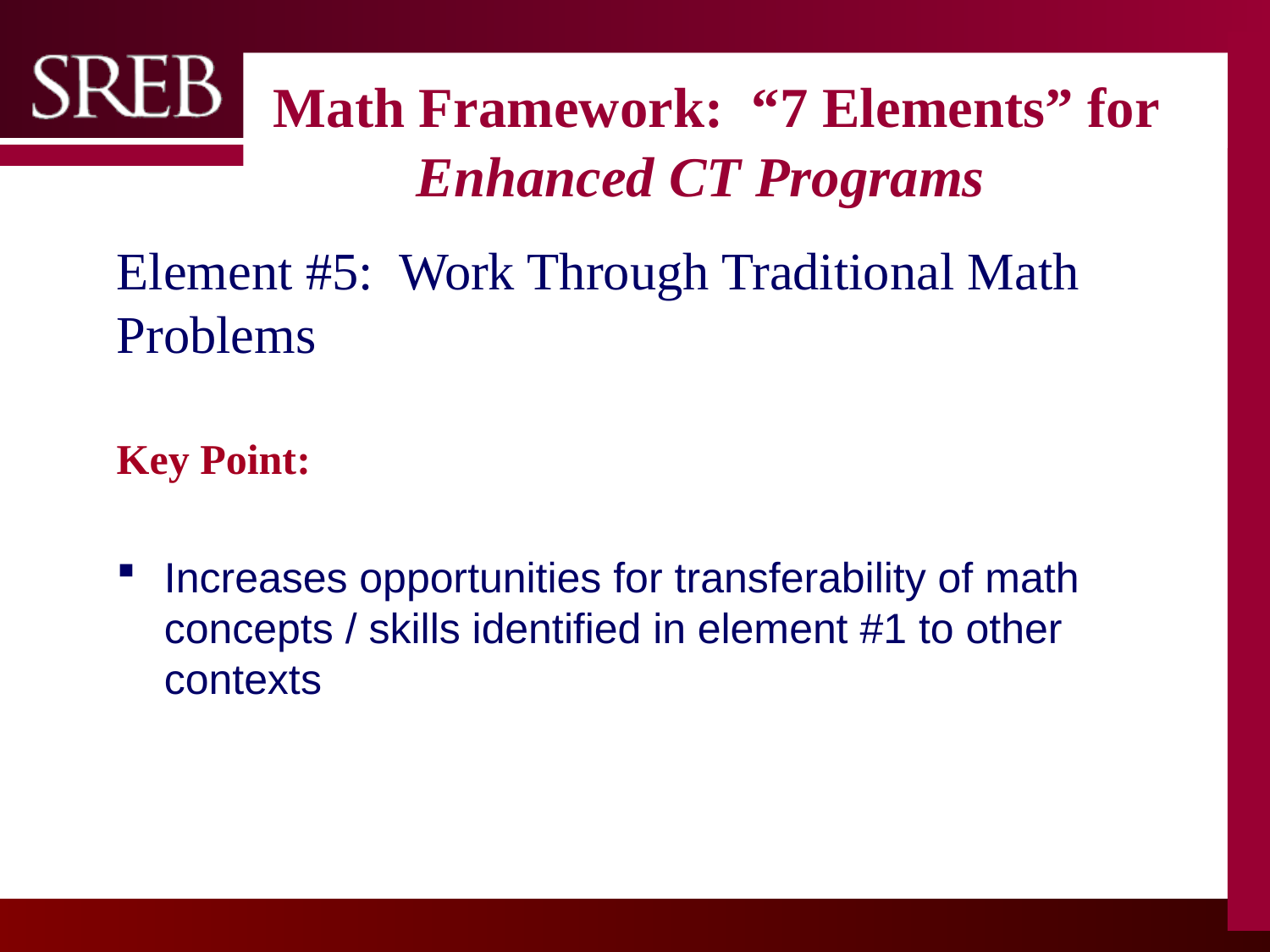

# Math Framework:  “7 Elements” for Enhanced CT Programs
Element #5:  Work Through Traditional Math Problems

Key Point:

Increases opportunities for transferability of math concepts / skills identified in element #1 to other contexts